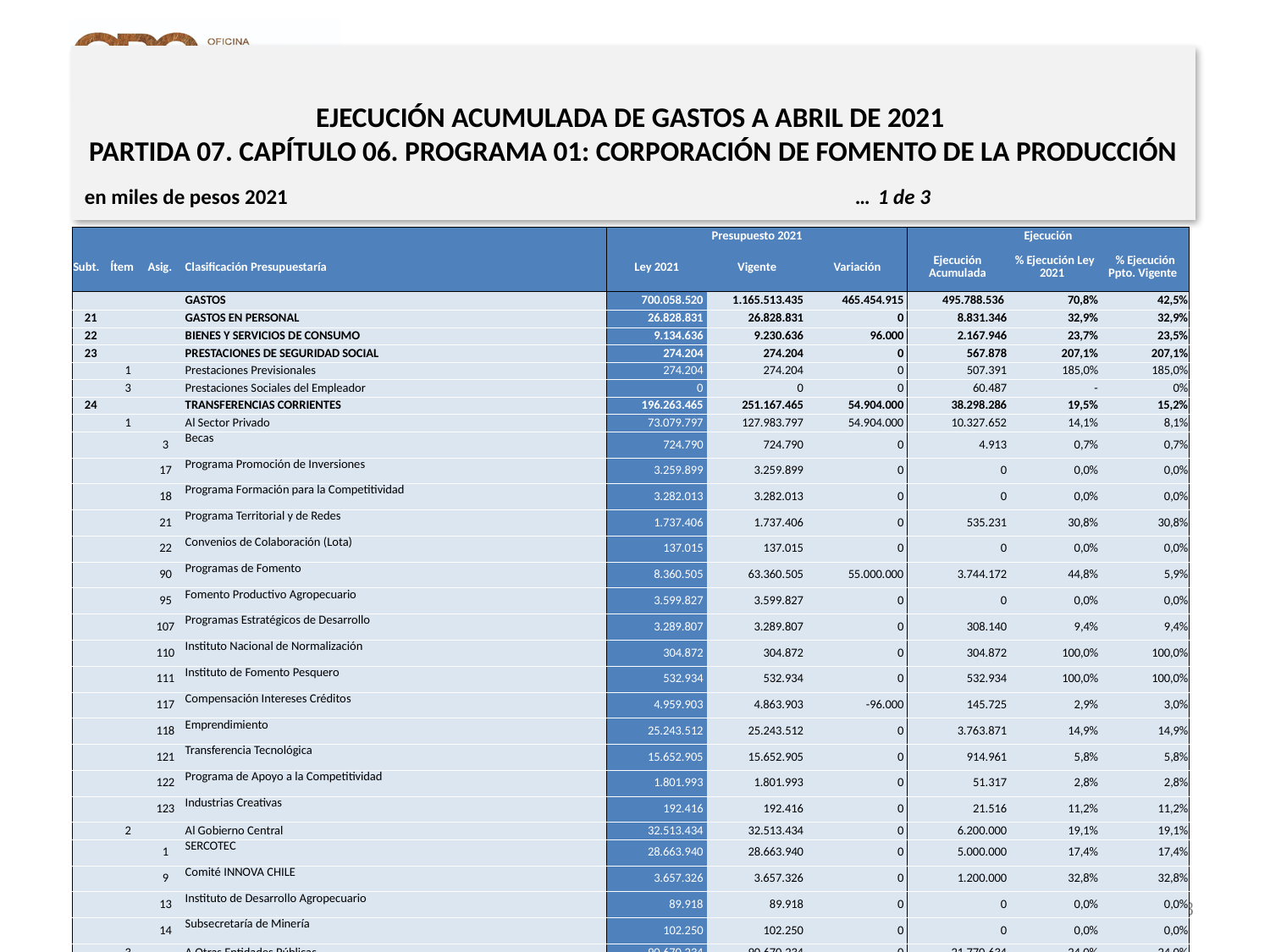

EJECUCIÓN ACUMULADA DE GASTOS A ABRIL DE 2021
PARTIDA 07. CAPÍTULO 06. PROGRAMA 01: CORPORACIÓN DE FOMENTO DE LA PRODUCCIÓN
en miles de pesos 2021                                                                                                                     … 1 de 3
|  |  |  |  | Presupuesto 2021 |  |  | Ejecución |  |  |
| --- | --- | --- | --- | --- | --- | --- | --- | --- | --- |
| Subt. | Ítem | Asig. | Clasificación Presupuestaría | Ley 2021 | Vigente | Variación | Ejecución Acumulada | % Ejecución Ley 2021 | % Ejecución Ppto. Vigente |
|  |  |  | GASTOS | 700.058.520 | 1.165.513.435 | 465.454.915 | 495.788.536 | 70,8% | 42,5% |
| 21 |  |  | GASTOS EN PERSONAL | 26.828.831 | 26.828.831 | 0 | 8.831.346 | 32,9% | 32,9% |
| 22 |  |  | BIENES Y SERVICIOS DE CONSUMO | 9.134.636 | 9.230.636 | 96.000 | 2.167.946 | 23,7% | 23,5% |
| 23 |  |  | PRESTACIONES DE SEGURIDAD SOCIAL | 274.204 | 274.204 | 0 | 567.878 | 207,1% | 207,1% |
|  | 1 |  | Prestaciones Previsionales | 274.204 | 274.204 | 0 | 507.391 | 185,0% | 185,0% |
|  | 3 |  | Prestaciones Sociales del Empleador | 0 | 0 | 0 | 60.487 | - | 0% |
| 24 |  |  | TRANSFERENCIAS CORRIENTES | 196.263.465 | 251.167.465 | 54.904.000 | 38.298.286 | 19,5% | 15,2% |
|  | 1 |  | Al Sector Privado | 73.079.797 | 127.983.797 | 54.904.000 | 10.327.652 | 14,1% | 8,1% |
|  |  | 3 | Becas | 724.790 | 724.790 | 0 | 4.913 | 0,7% | 0,7% |
|  |  | 17 | Programa Promoción de Inversiones | 3.259.899 | 3.259.899 | 0 | 0 | 0,0% | 0,0% |
|  |  | 18 | Programa Formación para la Competitividad | 3.282.013 | 3.282.013 | 0 | 0 | 0,0% | 0,0% |
|  |  | 21 | Programa Territorial y de Redes | 1.737.406 | 1.737.406 | 0 | 535.231 | 30,8% | 30,8% |
|  |  | 22 | Convenios de Colaboración (Lota) | 137.015 | 137.015 | 0 | 0 | 0,0% | 0,0% |
|  |  | 90 | Programas de Fomento | 8.360.505 | 63.360.505 | 55.000.000 | 3.744.172 | 44,8% | 5,9% |
|  |  | 95 | Fomento Productivo Agropecuario | 3.599.827 | 3.599.827 | 0 | 0 | 0,0% | 0,0% |
|  |  | 107 | Programas Estratégicos de Desarrollo | 3.289.807 | 3.289.807 | 0 | 308.140 | 9,4% | 9,4% |
|  |  | 110 | Instituto Nacional de Normalización | 304.872 | 304.872 | 0 | 304.872 | 100,0% | 100,0% |
|  |  | 111 | Instituto de Fomento Pesquero | 532.934 | 532.934 | 0 | 532.934 | 100,0% | 100,0% |
|  |  | 117 | Compensación Intereses Créditos | 4.959.903 | 4.863.903 | -96.000 | 145.725 | 2,9% | 3,0% |
|  |  | 118 | Emprendimiento | 25.243.512 | 25.243.512 | 0 | 3.763.871 | 14,9% | 14,9% |
|  |  | 121 | Transferencia Tecnológica | 15.652.905 | 15.652.905 | 0 | 914.961 | 5,8% | 5,8% |
|  |  | 122 | Programa de Apoyo a la Competitividad | 1.801.993 | 1.801.993 | 0 | 51.317 | 2,8% | 2,8% |
|  |  | 123 | Industrias Creativas | 192.416 | 192.416 | 0 | 21.516 | 11,2% | 11,2% |
|  | 2 |  | Al Gobierno Central | 32.513.434 | 32.513.434 | 0 | 6.200.000 | 19,1% | 19,1% |
|  |  | 1 | SERCOTEC | 28.663.940 | 28.663.940 | 0 | 5.000.000 | 17,4% | 17,4% |
|  |  | 9 | Comité INNOVA CHILE | 3.657.326 | 3.657.326 | 0 | 1.200.000 | 32,8% | 32,8% |
|  |  | 13 | Instituto de Desarrollo Agropecuario | 89.918 | 89.918 | 0 | 0 | 0,0% | 0,0% |
|  |  | 14 | Subsecretaría de Minería | 102.250 | 102.250 | 0 | 0 | 0,0% | 0,0% |
|  | 3 |  | A Otras Entidades Públicas | 90.670.234 | 90.670.234 | 0 | 21.770.634 | 24,0% | 24,0% |
|  |  | 68 | Aplicación Fondo Cobertura de Riesgos | 71.575.000 | 71.575.000 | 0 | 18.861.183 | 26,4% | 26,4% |
|  |  | 69 | Comité Agroseguros - Subvención Primas | 5.882.146 | 5.882.146 | 0 | 520.954 | 8,9% | 8,9% |
Fuente: Elaboración propia en base a Informes de ejecución presupuestaria mensual de DIPRES.
13